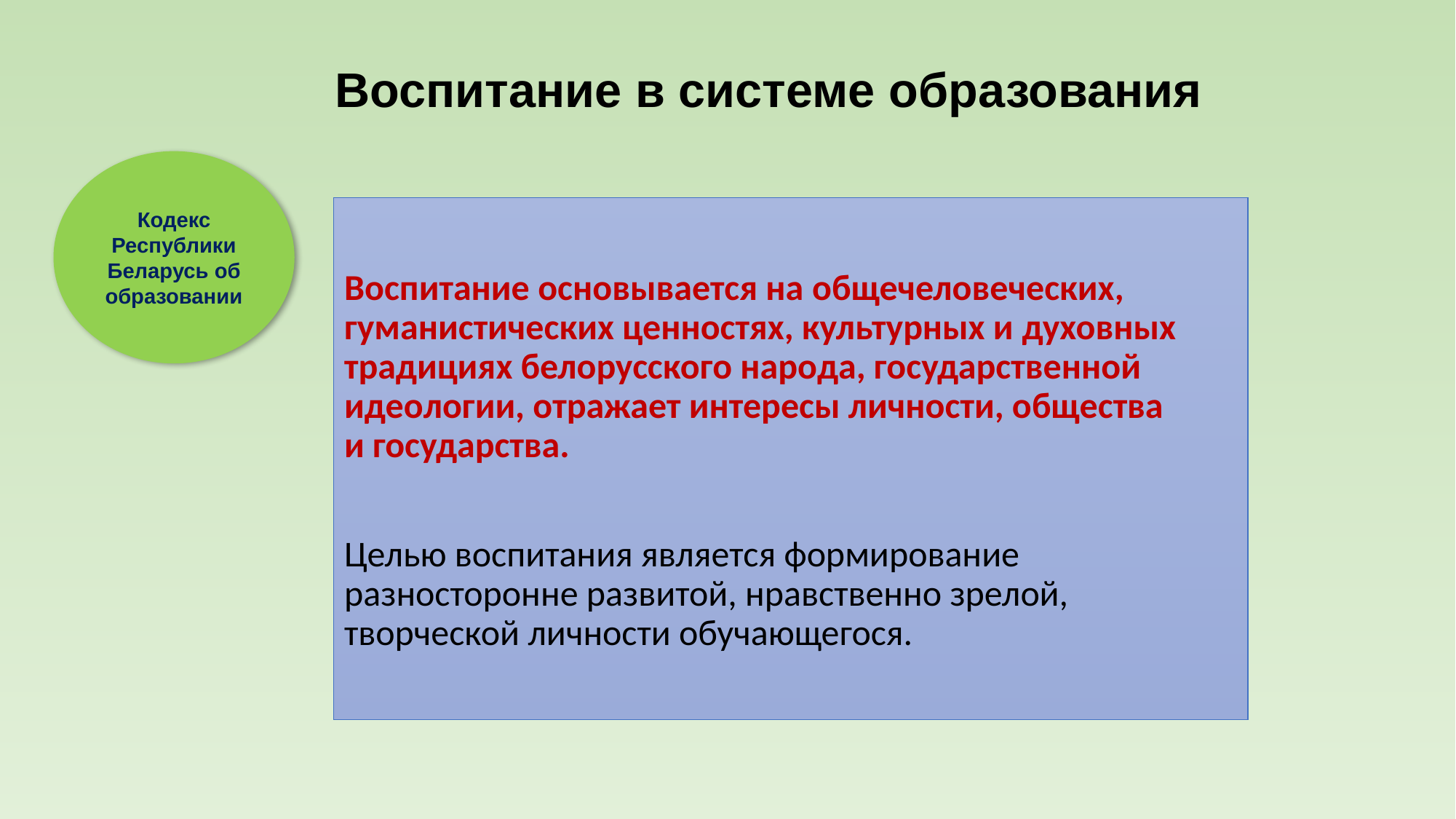

# Воспитание в системе образования
Кодекс Республики Беларусь об образовании

Воспитание основывается на общечеловеческих, гуманистических ценностях, культурных и духовных традициях белорусского народа, государственной идеологии, отражает интересы личности, общества и государства.

Целью воспитания является формирование разносторонне развитой, нравственно зрелой, творческой личности обучающегося.